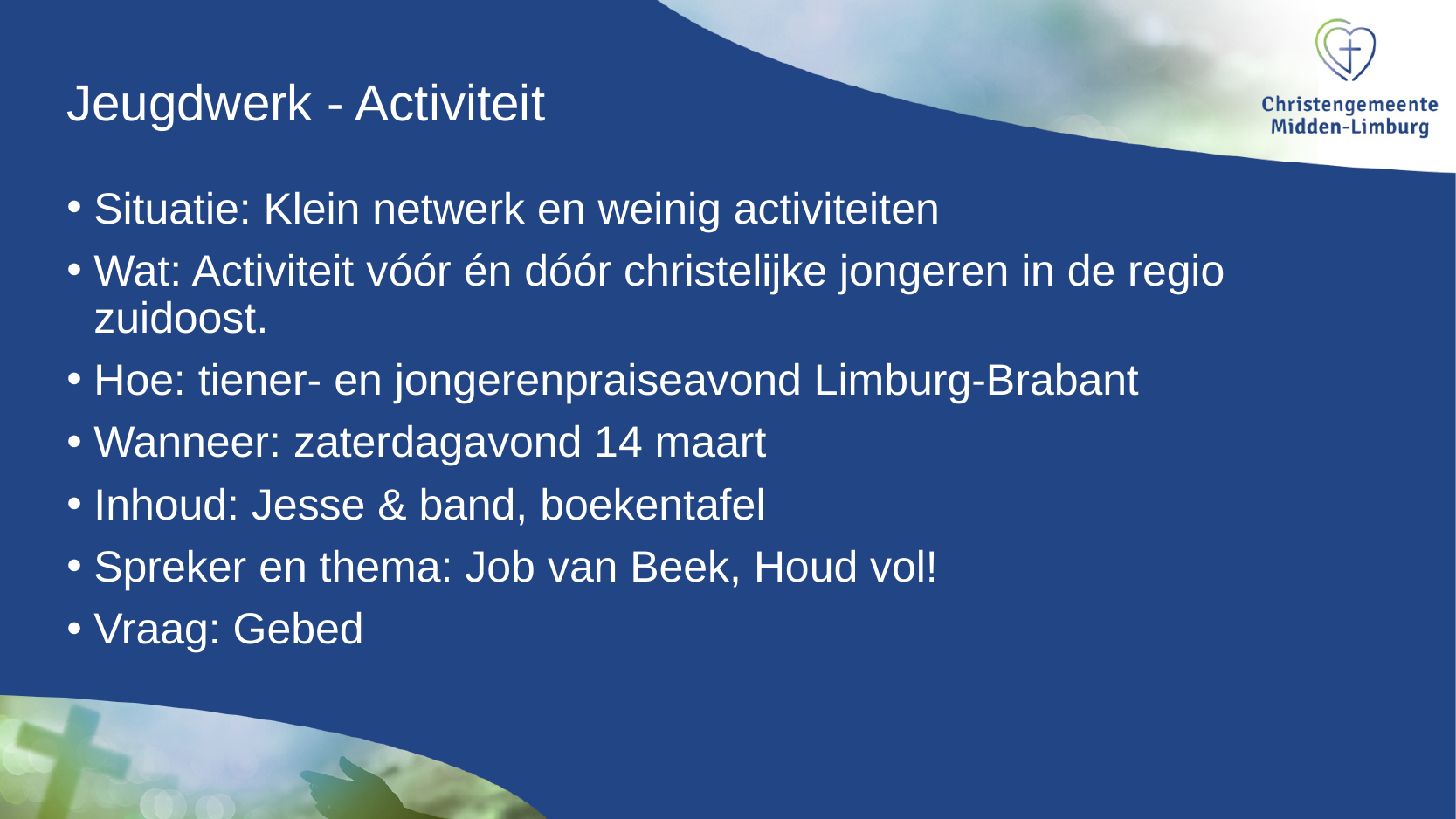

# Jeugdwerk - Activiteit
Situatie: Klein netwerk en weinig activiteiten
Wat: Activiteit vóór én dóór christelijke jongeren in de regio zuidoost.
Hoe: tiener- en jongerenpraiseavond Limburg-Brabant
Wanneer: zaterdagavond 14 maart
Inhoud: Jesse & band, boekentafel
Spreker en thema: Job van Beek, Houd vol!
Vraag: Gebed